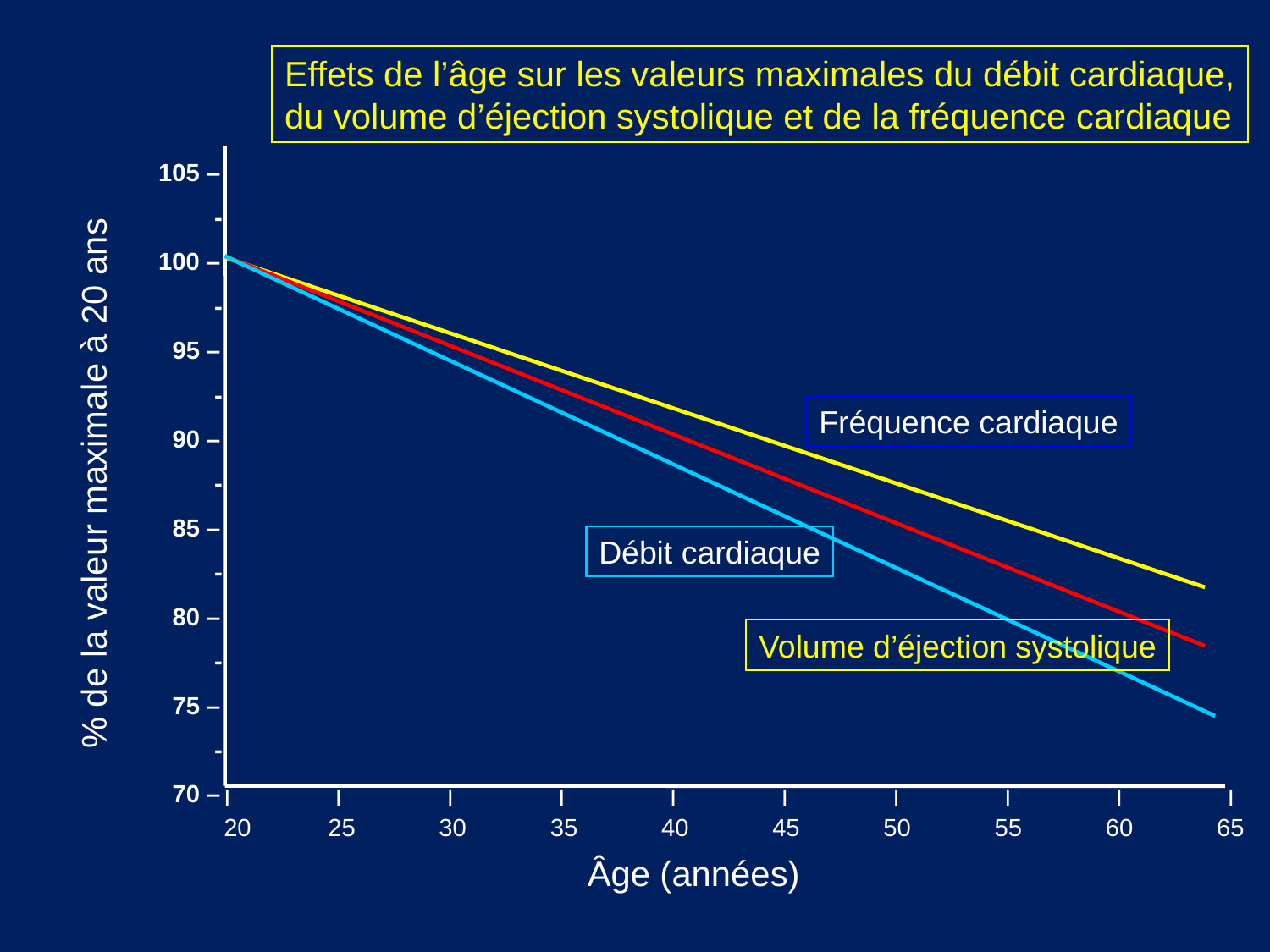

Effets de l’âge sur les valeurs maximales du débit cardiaque,
du volume d’éjection systolique et de la fréquence cardiaque
105 –
        -
100 –
        -
  95 –
        -
  90 –
        -
  85 –
        -
  80 –
        -
  75 –
        -
  70 –

Fréquence cardiaque
% de la valeur maximale à 20 ans
Débit cardiaque
Volume d’éjection systolique
I               I               I               I               I               I               I               I               I               I
20           25            30            35            40            45            50            55            60            65

Âge (années)